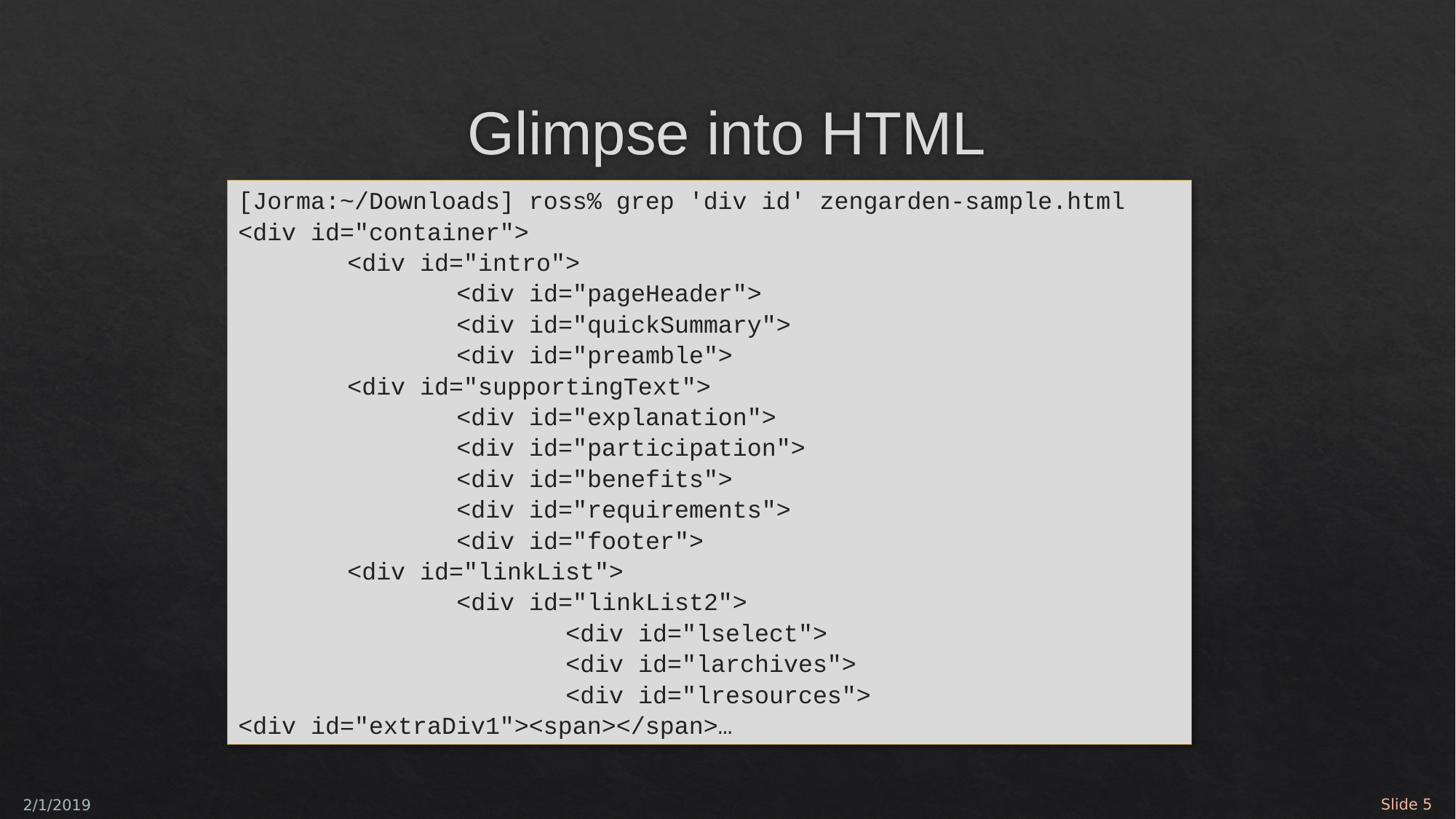

# Glimpse into HTML
[Jorma:~/Downloads] ross% grep 'div id' zengarden-sample.html
<div id="container">
	<div id="intro">
		<div id="pageHeader">
		<div id="quickSummary">
		<div id="preamble">
	<div id="supportingText">
		<div id="explanation">
		<div id="participation">
		<div id="benefits">
		<div id="requirements">
		<div id="footer">
	<div id="linkList">
		<div id="linkList2">
			<div id="lselect">
			<div id="larchives">
			<div id="lresources">
<div id="extraDiv1"><span></span>…